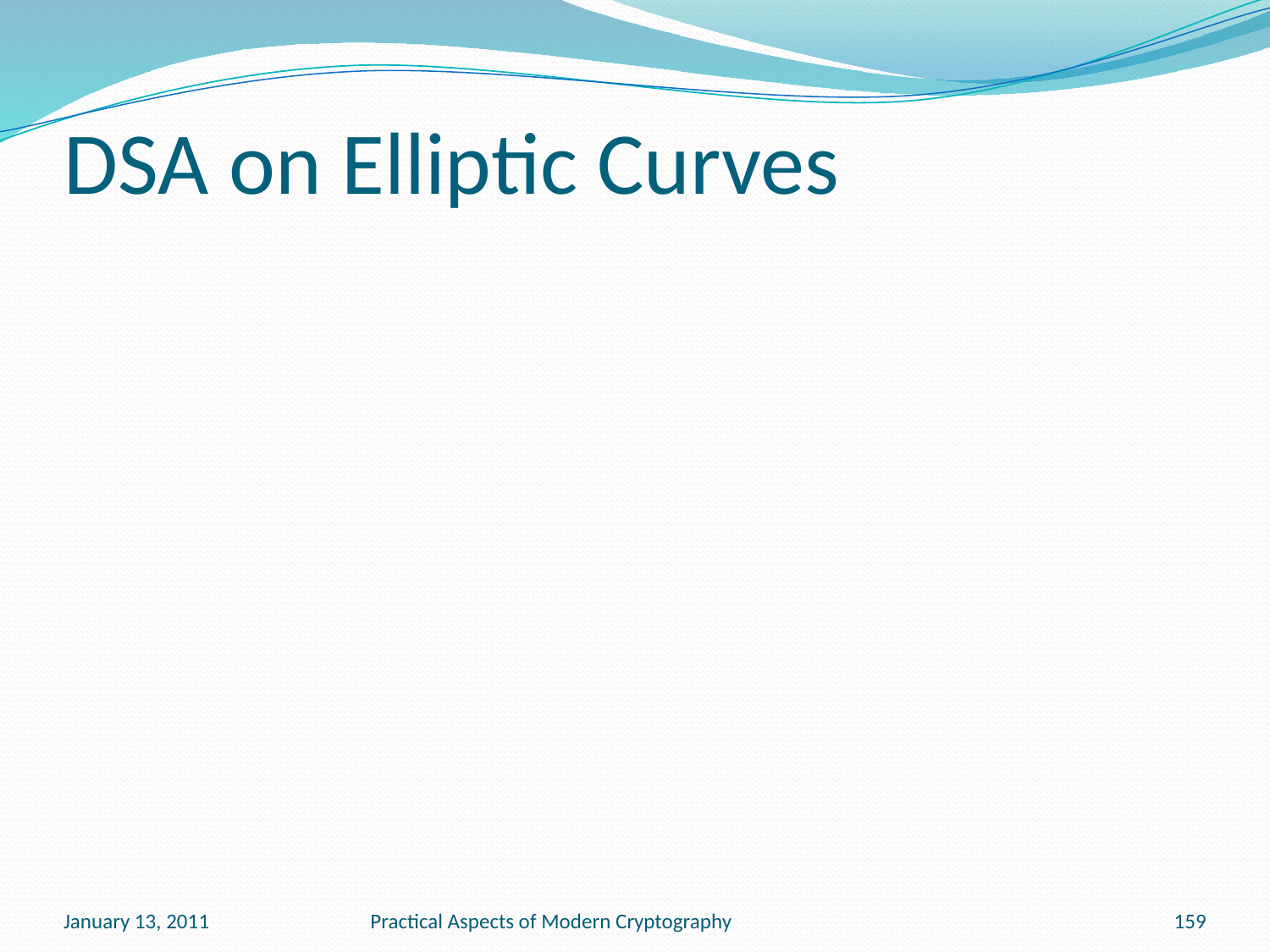

# DSA on Elliptic Curves
January 13, 2011
Practical Aspects of Modern Cryptography
159